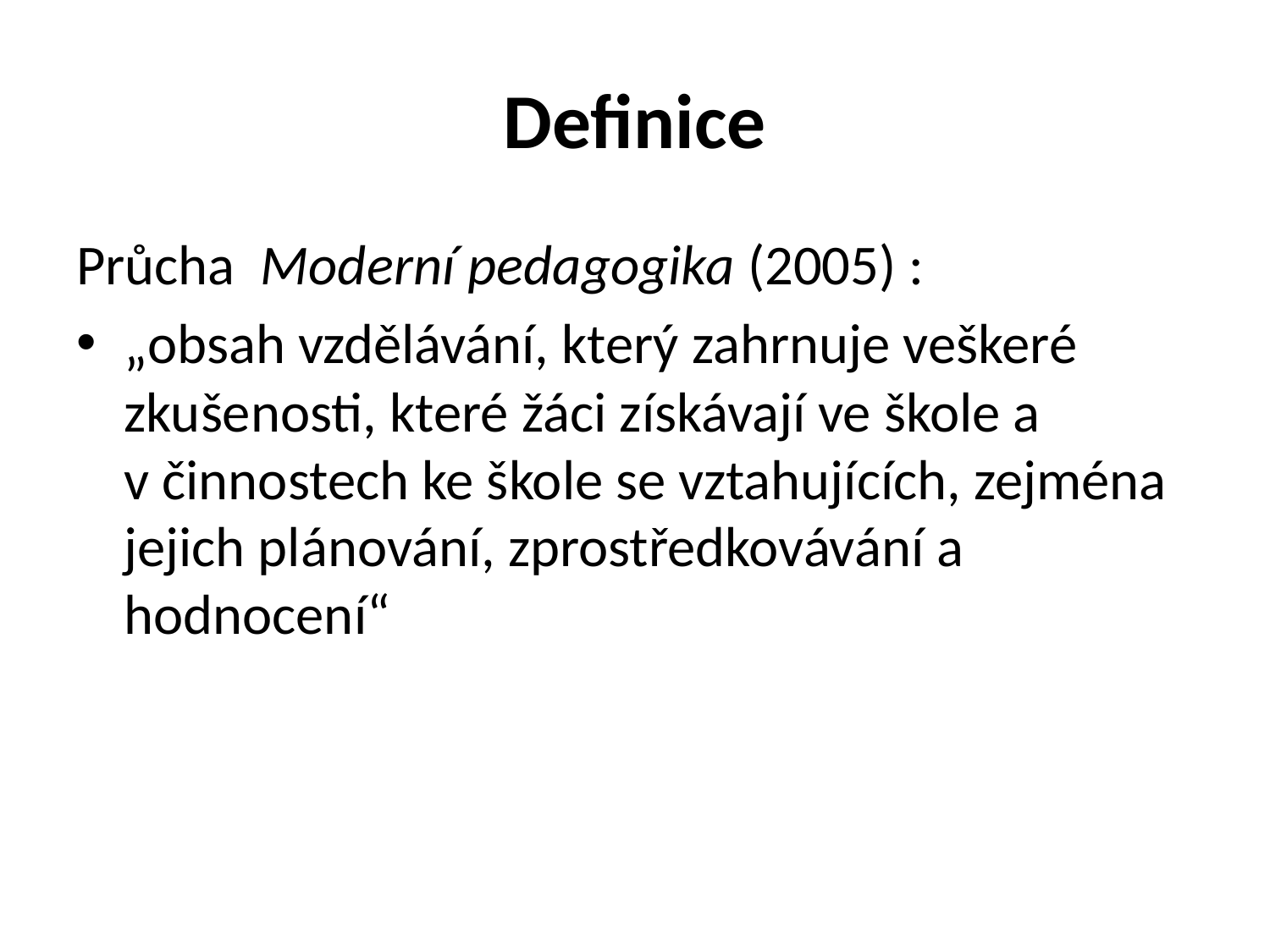

# Definice
Průcha  Moderní pedagogika (2005) :
„obsah vzdělávání, který zahrnuje veškeré zkušenosti, které žáci získávají ve škole a v činnostech ke škole se vztahujících, zejména jejich plánování, zprostředkovávání a hodnocení“